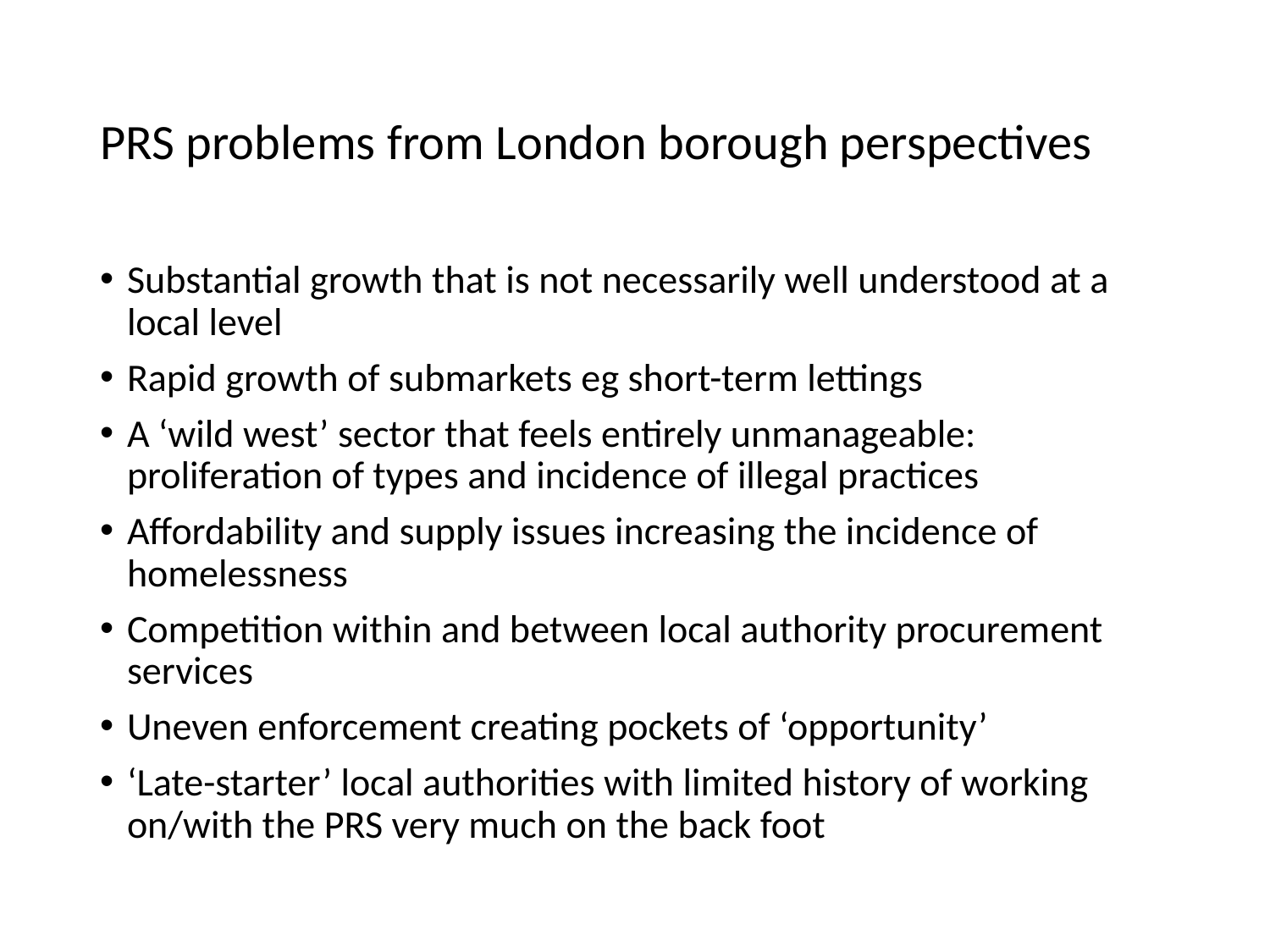

# PRS problems from London borough perspectives
Substantial growth that is not necessarily well understood at a local level
Rapid growth of submarkets eg short-term lettings
A ‘wild west’ sector that feels entirely unmanageable: proliferation of types and incidence of illegal practices
Affordability and supply issues increasing the incidence of homelessness
Competition within and between local authority procurement services
Uneven enforcement creating pockets of ‘opportunity’
‘Late-starter’ local authorities with limited history of working on/with the PRS very much on the back foot